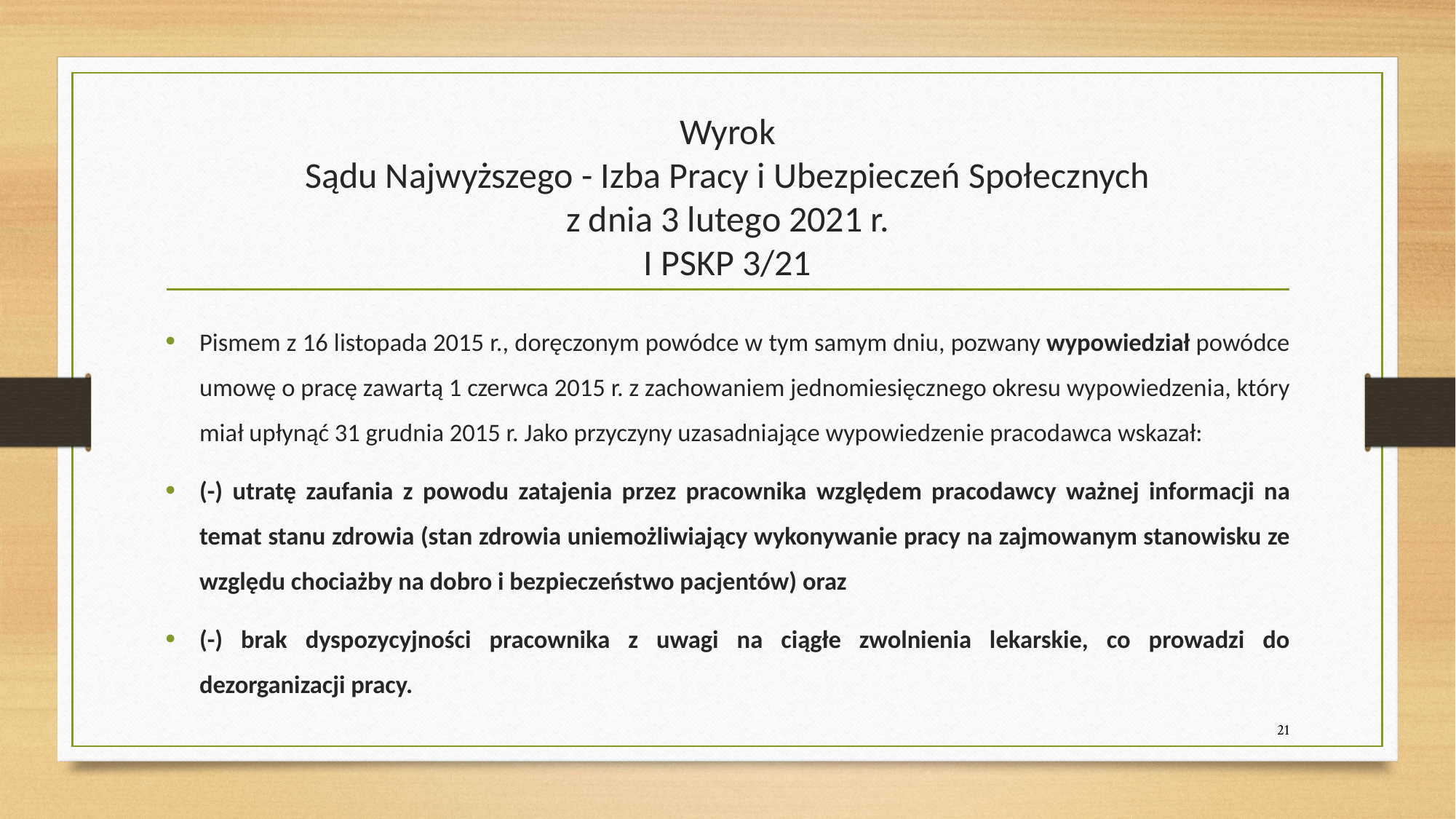

# Wyrok Sądu Najwyższego - Izba Pracy i Ubezpieczeń Społecznych z dnia 3 lutego 2021 r. I PSKP 3/21
Pismem z 16 listopada 2015 r., doręczonym powódce w tym samym dniu, pozwany wypowiedział powódce umowę o pracę zawartą 1 czerwca 2015 r. z zachowaniem jednomiesięcznego okresu wypowiedzenia, który miał upłynąć 31 grudnia 2015 r. Jako przyczyny uzasadniające wypowiedzenie pracodawca wskazał:
(-) utratę zaufania z powodu zatajenia przez pracownika względem pracodawcy ważnej informacji na temat stanu zdrowia (stan zdrowia uniemożliwiający wykonywanie pracy na zajmowanym stanowisku ze względu chociażby na dobro i bezpieczeństwo pacjentów) oraz
(-) brak dyspozycyjności pracownika z uwagi na ciągłe zwolnienia lekarskie, co prowadzi do dezorganizacji pracy.
21